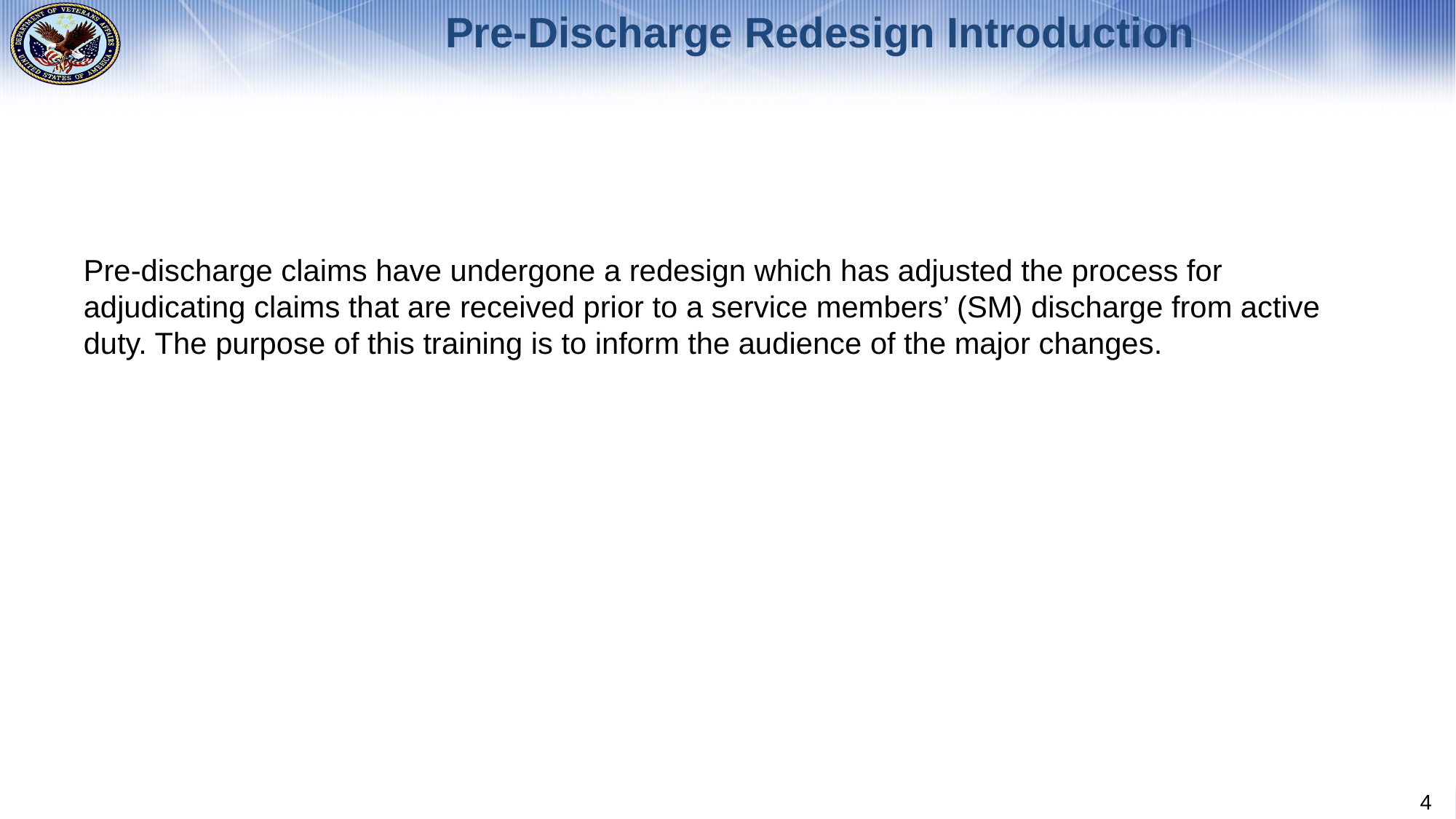

# Pre-Discharge Redesign Introduction
Pre-discharge claims have undergone a redesign which has adjusted the process for adjudicating claims that are received prior to a service members’ (SM) discharge from active duty. The purpose of this training is to inform the audience of the major changes.
4